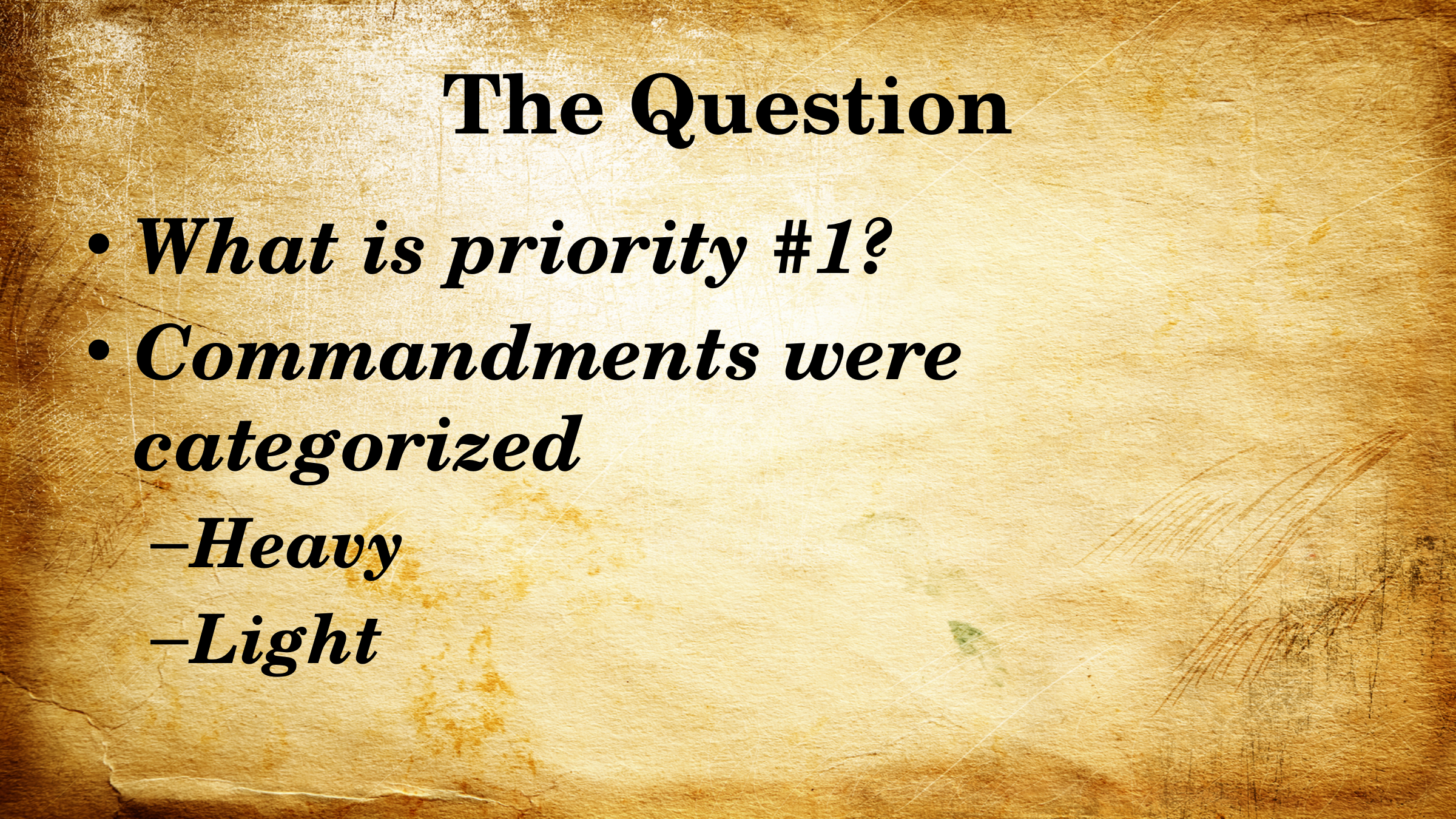

# The Question
What is priority #1?
Commandments were categorized
Heavy
Light